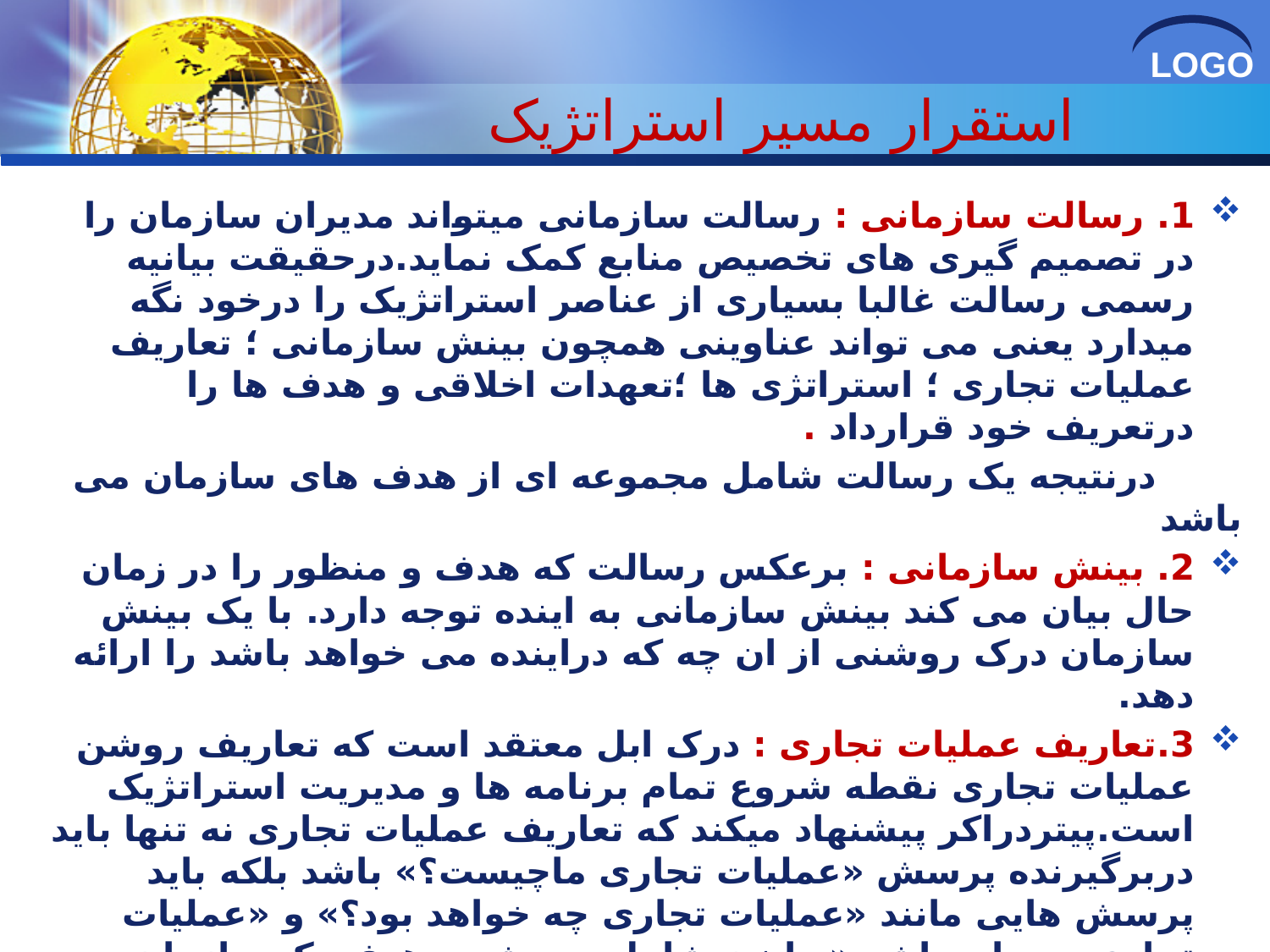

# استقرار مسیر استراتژیک
1. رسالت سازمانی : رسالت سازمانی میتواند مدیران سازمان را در تصمیم گیری های تخصیص منابع کمک نماید.درحقیقت بیانیه رسمی رسالت غالبا بسیاری از عناصر استراتژیک را درخود نگه میدارد یعنی می تواند عناوینی همچون بینش سازمانی ؛ تعاریف عملیات تجاری ؛ استراتژی ها ؛تعهدات اخلاقی و هدف ها را درتعریف خود قرارداد .
       درنتیجه یک رسالت شامل مجموعه ای از هدف های سازمان می باشد
2. بینش سازمانی : برعکس رسالت که هدف و منظور را در زمان حال بیان می کند بینش سازمانی به اینده توجه دارد. با یک بینش سازمان درک روشنی از ان چه که دراینده می خواهد باشد را ارائه دهد.
3.تعاریف عملیات تجاری : درک ابل معتقد است که تعاریف روشن عملیات تجاری نقطه شروع تمام برنامه ها و مدیریت استراتژیک است.پیتردراکر پیشنهاد میکند که تعاریف عملیات تجاری نه تنها باید دربرگیرنده پرسش «عملیات تجاری ماچیست؟» باشد بلکه باید پرسش هایی مانند «عملیات تجاری چه خواهد بود؟» و «عملیات تجاری چه باید باشد « را نیز شامل می شود. هدف یک سازمان گسترش دامنه فعالیت هایش از طریق بازارها ؛وظایف ؛فرایندهای منابع ومحصولات می باشد.بعضی از سازمان ها مانند شرکت پپسی کولا که دامنه فعالیتشان محدودتر است وشرکت هایی مانند مک دونالد وجود دارند که دارای دامنه بسیارگسترده  اند اما در سایر ابعاد فعالیت انها محدودتراست